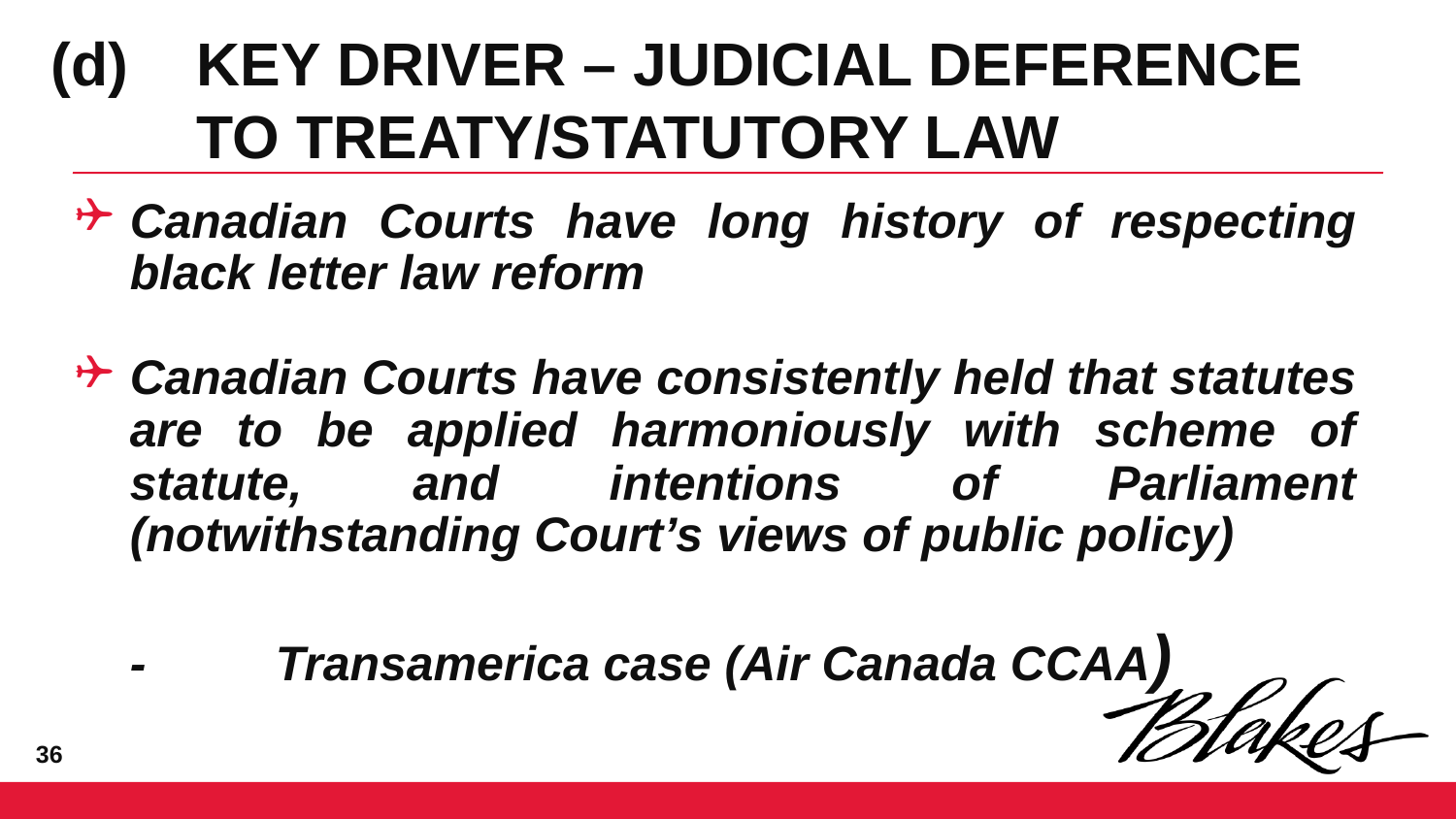

# (d)	KEY DRIVER – JUDICIAL DEFERENCE TO TREATY/STATUTORY LAW

Canadian Courts have long history of respecting black letter law reform

Canadian Courts have consistently held that statutes are to be applied harmoniously with scheme of statute, and intentions of Parliament (notwithstanding Court’s views of public policy)

	-	Transamerica case (Air Canada CCAA)
36